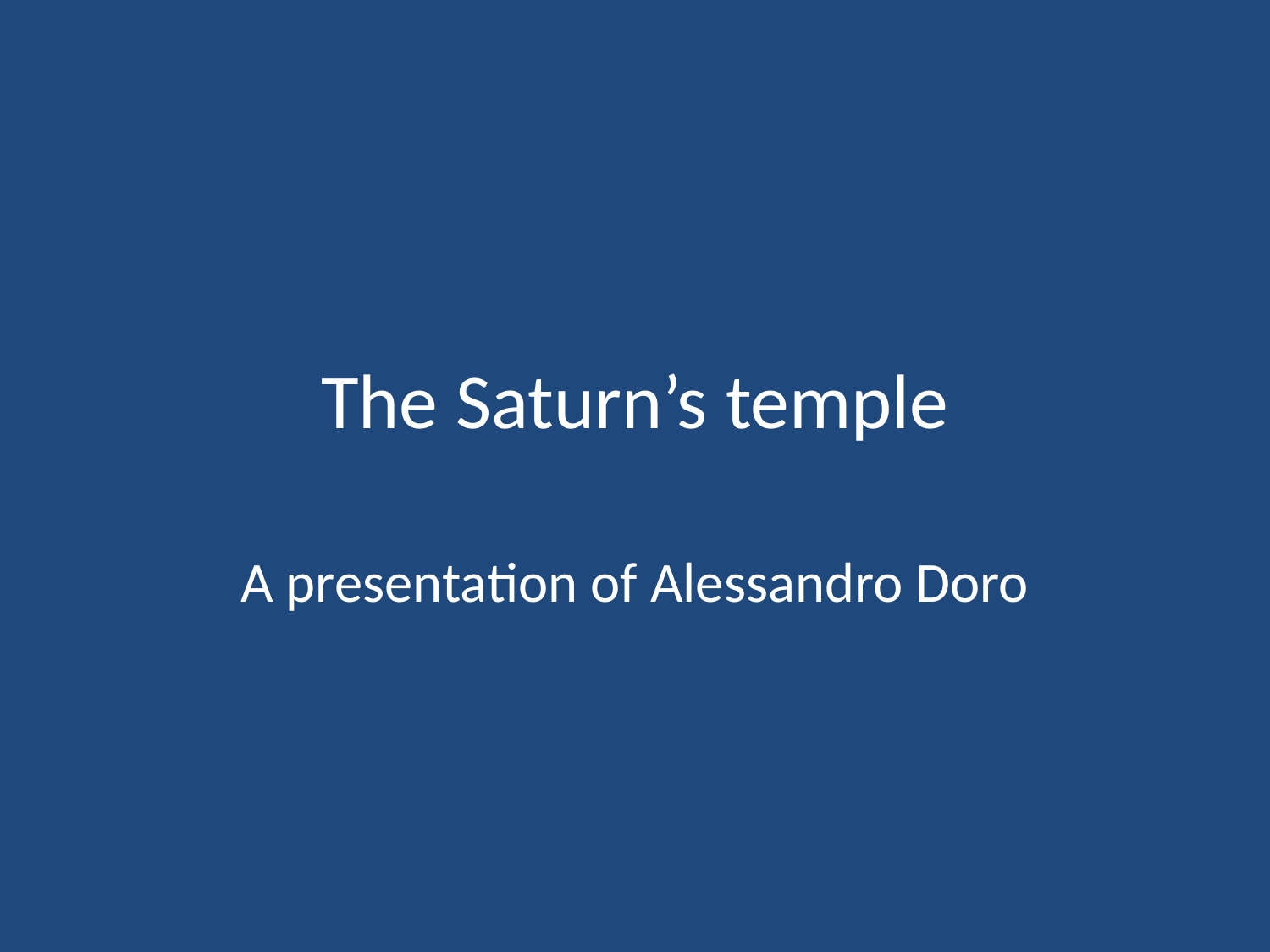

# The Saturn’s temple
A presentation of Alessandro Doro